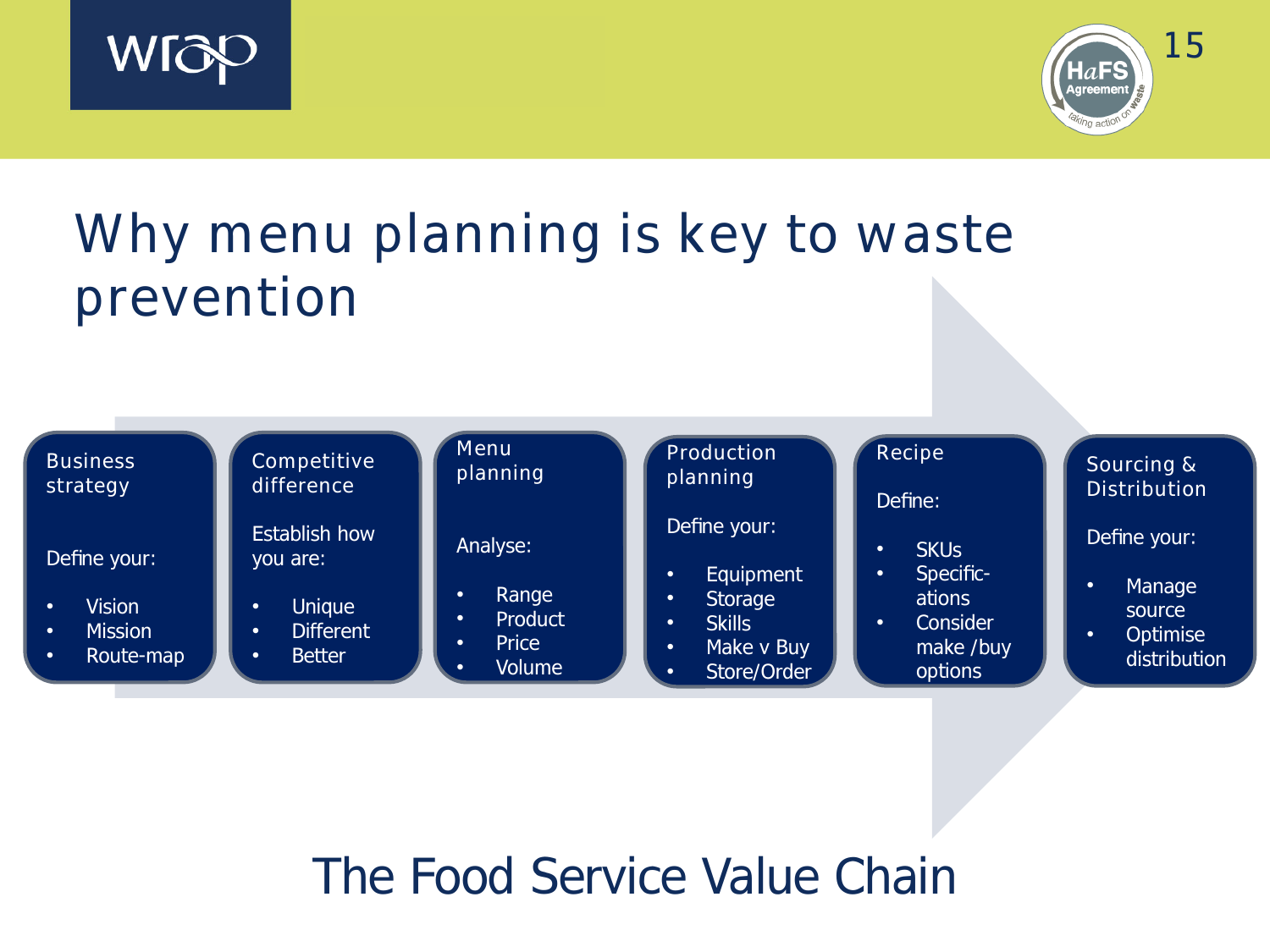

# Why menu planning is key to waste prevention

Business strategy

Define your:

Vision
Mission
Route-map
Competitive difference

Establish how you are:

Unique
Different
Better
Menu planning

Analyse:

Range
Product
Price
Volume
Recipe

Define:

SKUs
Specific-
ations
Consider make /buy options
Sourcing & Distribution

Define your:

Manage source
Optimise distribution
Production planning

Define your:

Equipment
Storage
Skills
Make v Buy
Store/Order
The Food Service Value Chain